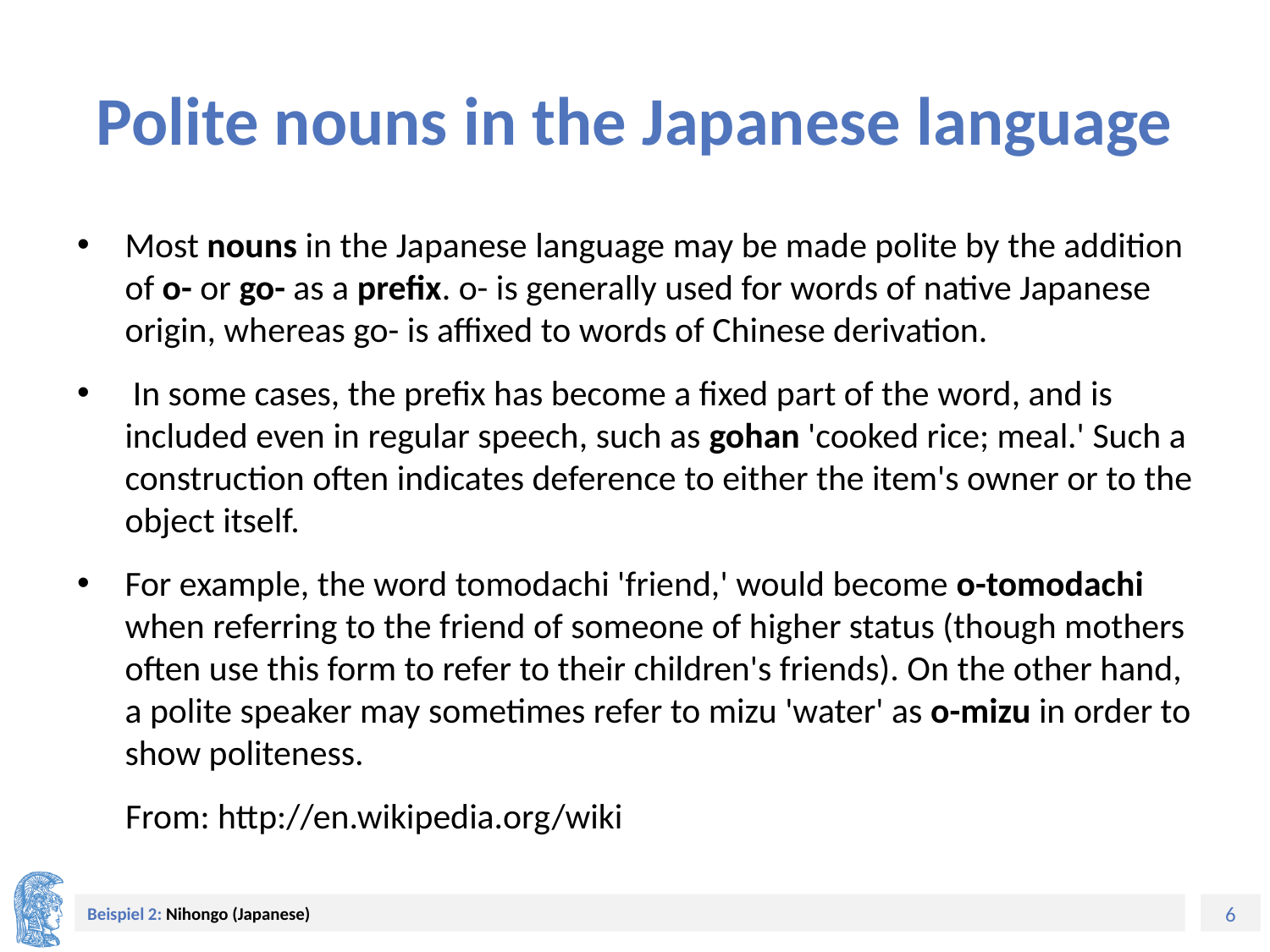

# Polite nouns in the Japanese language
Most nouns in the Japanese language may be made polite by the addition of o- or go- as a prefix. o- is generally used for words of native Japanese origin, whereas go- is affixed to words of Chinese derivation.
 In some cases, the prefix has become a fixed part of the word, and is included even in regular speech, such as gohan 'cooked rice; meal.' Such a construction often indicates deference to either the item's owner or to the object itself.
For example, the word tomodachi 'friend,' would become o-tomodachi when referring to the friend of someone of higher status (though mothers often use this form to refer to their children's friends). On the other hand, a polite speaker may sometimes refer to mizu 'water' as o-mizu in order to show politeness.
      From: http://en.wikipedia.org/wiki